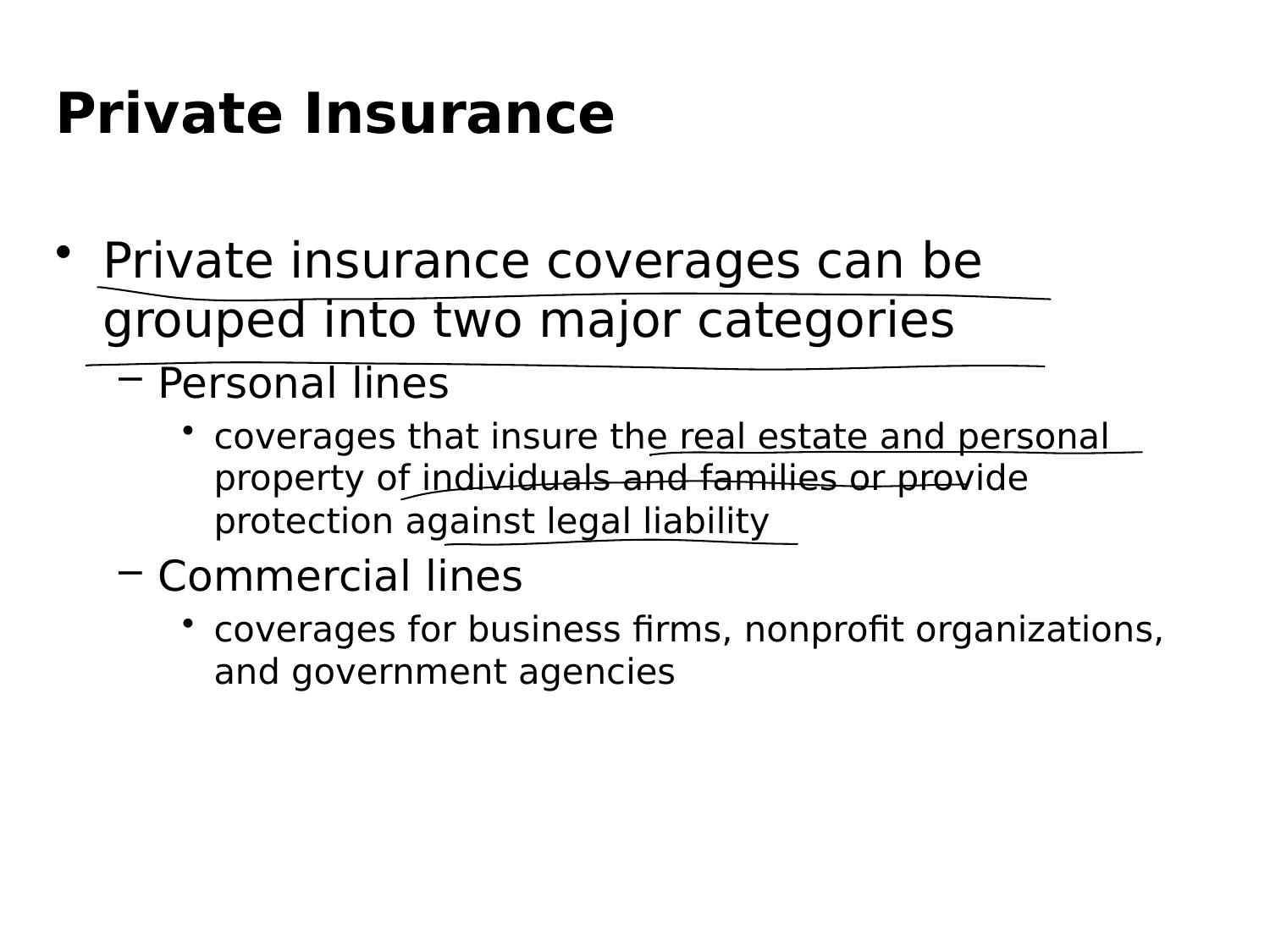

Private Insurance
Private insurance coverages can be grouped into two major categories
Personal lines
coverages that insure the real estate and personal property of individuals and families or provide protection against legal liability
Commercial lines
coverages for business firms, nonprofit organizations, and government agencies